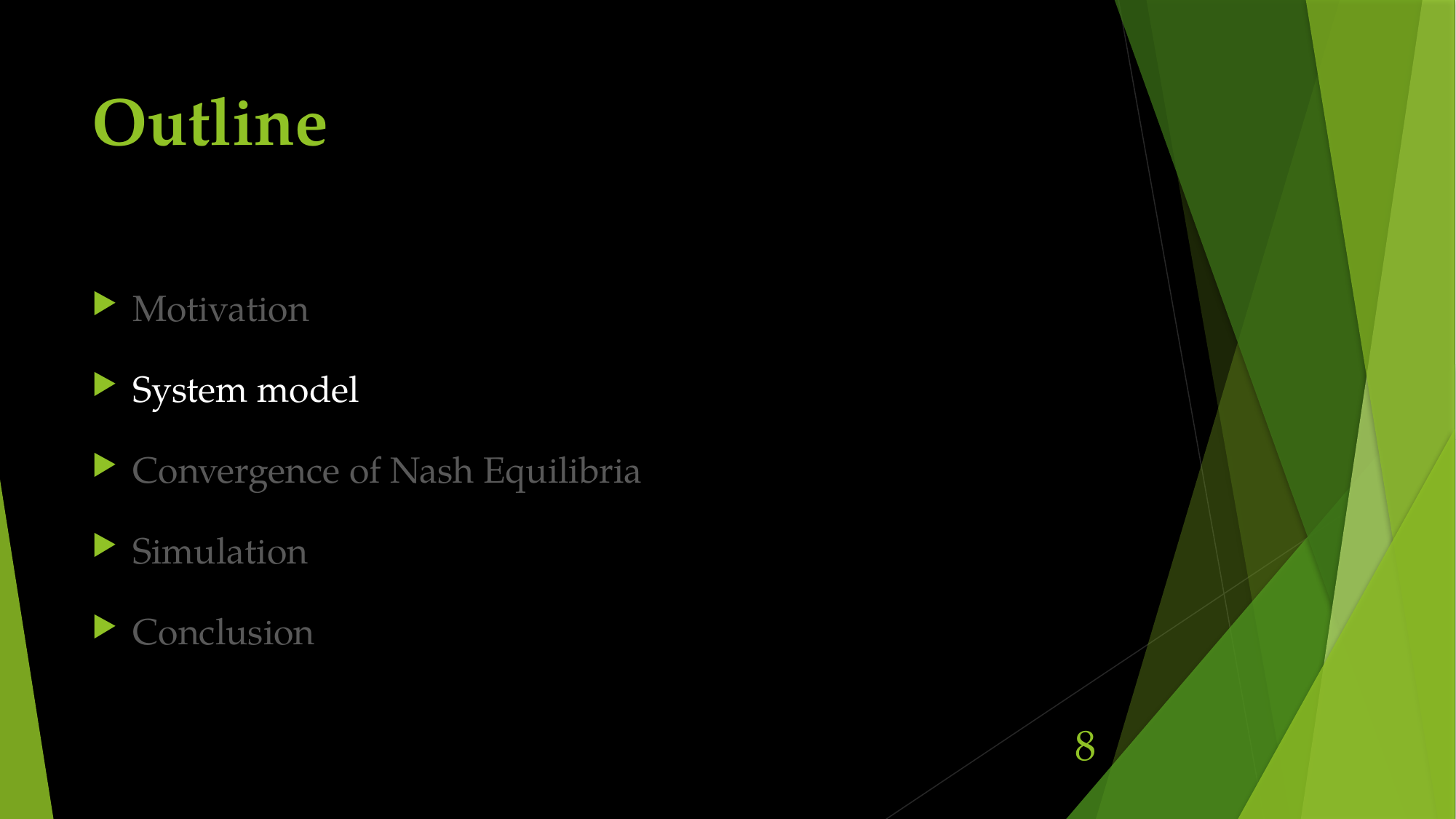

# Outline
Motivation
System model
Convergence of Nash Equilibria
Simulation
Conclusion
8